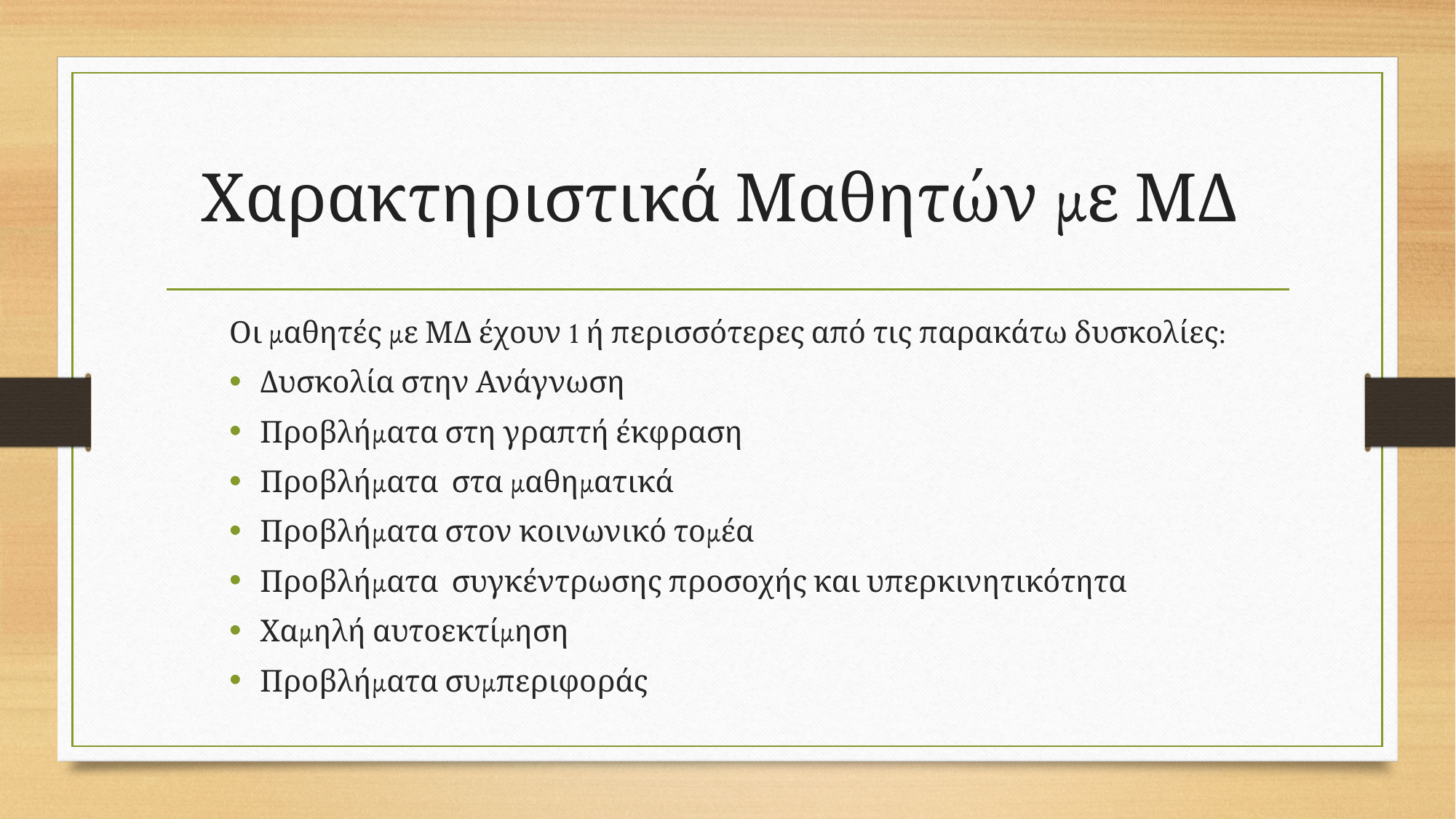

# Χαρακτηριστικά Μαθητών με ΜΔ
Οι μαθητές με ΜΔ έχουν 1 ή περισσότερες από τις παρακάτω δυσκολίες:
Δυσκολία στην Ανάγνωση
Προβλήματα στη γραπτή έκφραση
Προβλήματα  στα μαθηματικά
Προβλήματα στον κοινωνικό τομέα
Προβλήματα  συγκέντρωσης προσοχής και υπερκινητικότητα
Χαμηλή αυτοεκτίμηση
Προβλήματα συμπεριφοράς